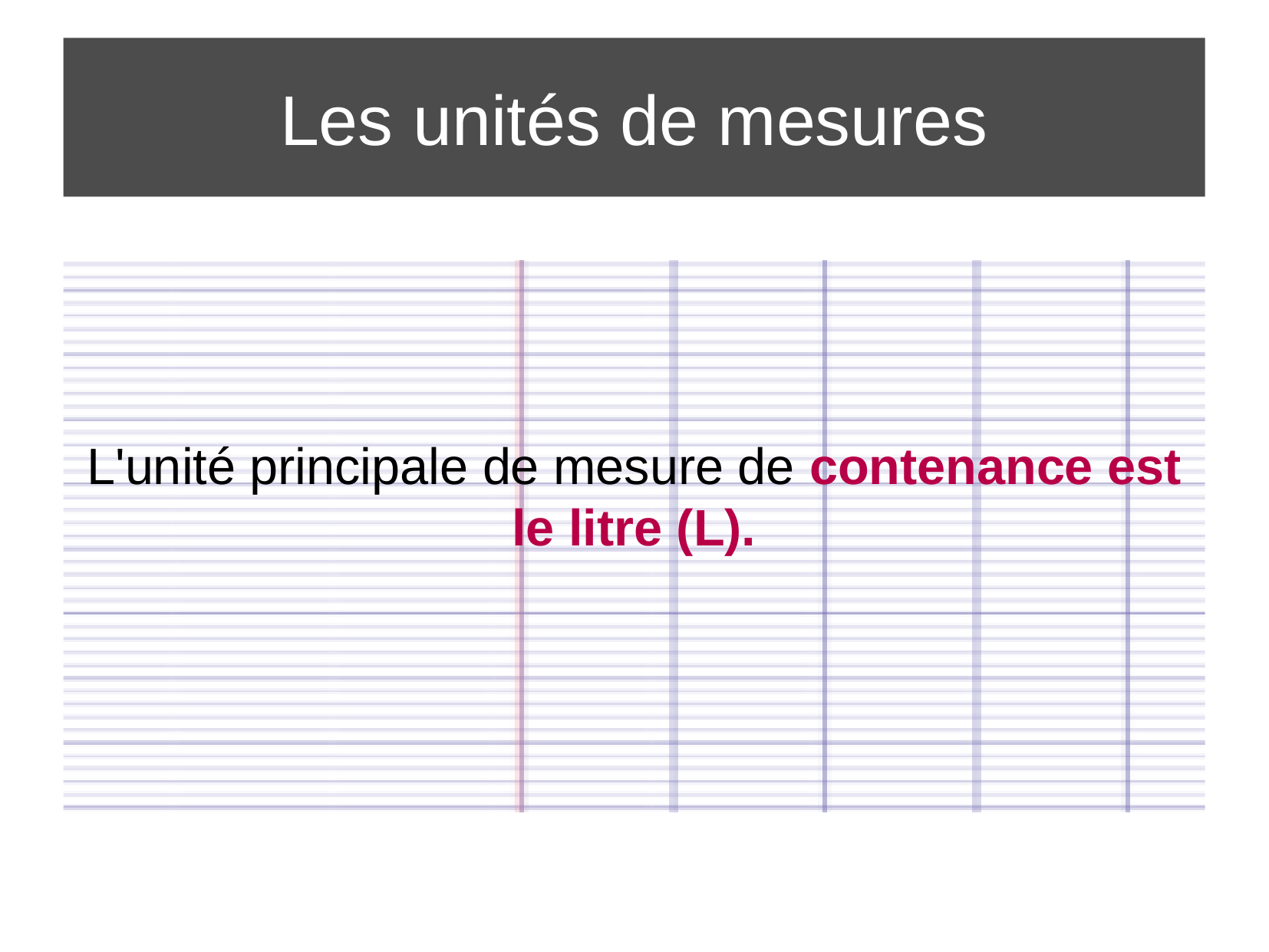

Les unités de mesures

L'unité principale de mesure de contenance est le litre (L).